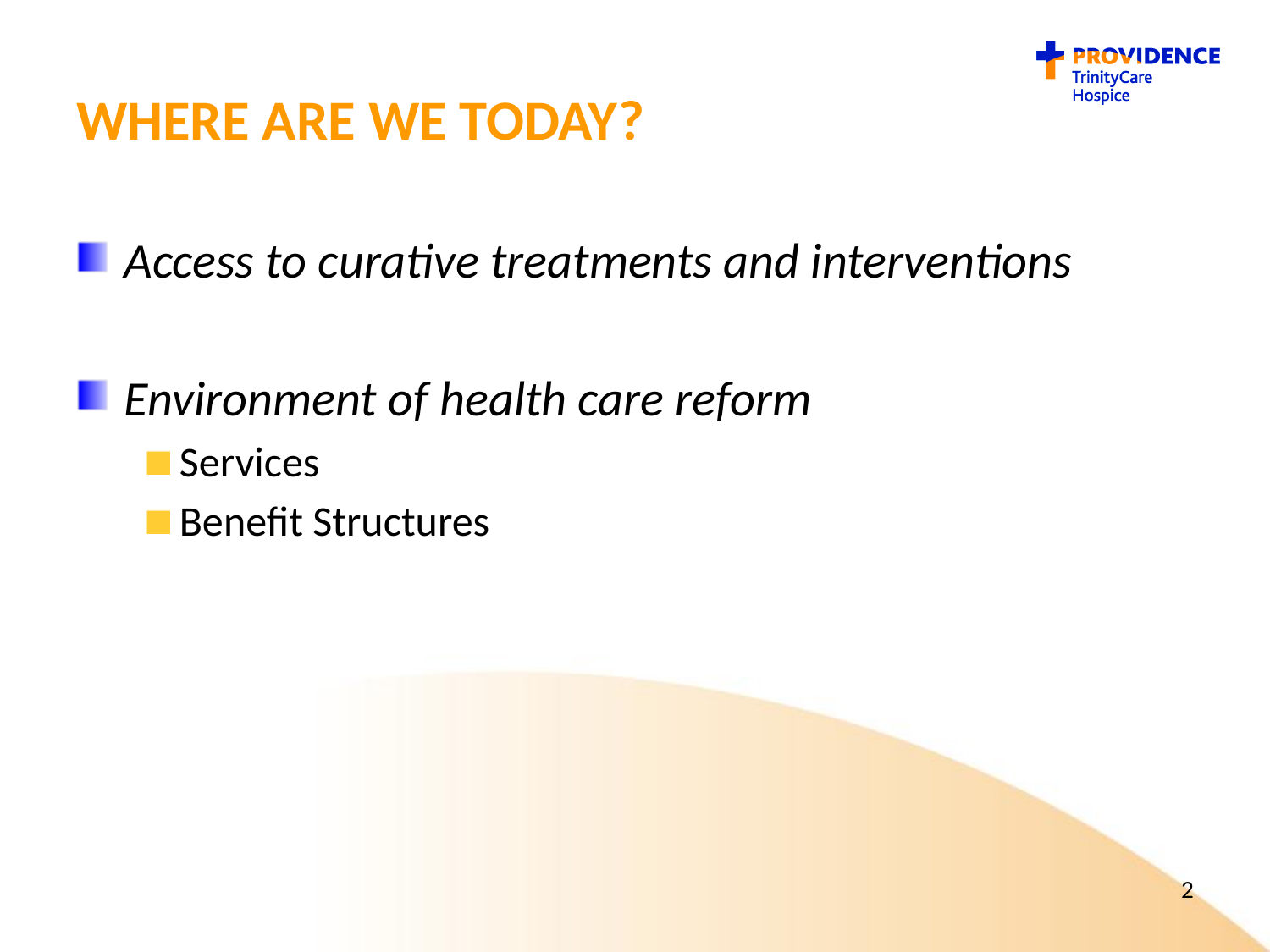

# Where are we today?
Access to curative treatments and interventions

Environment of health care reform
Services
Benefit Structures
2